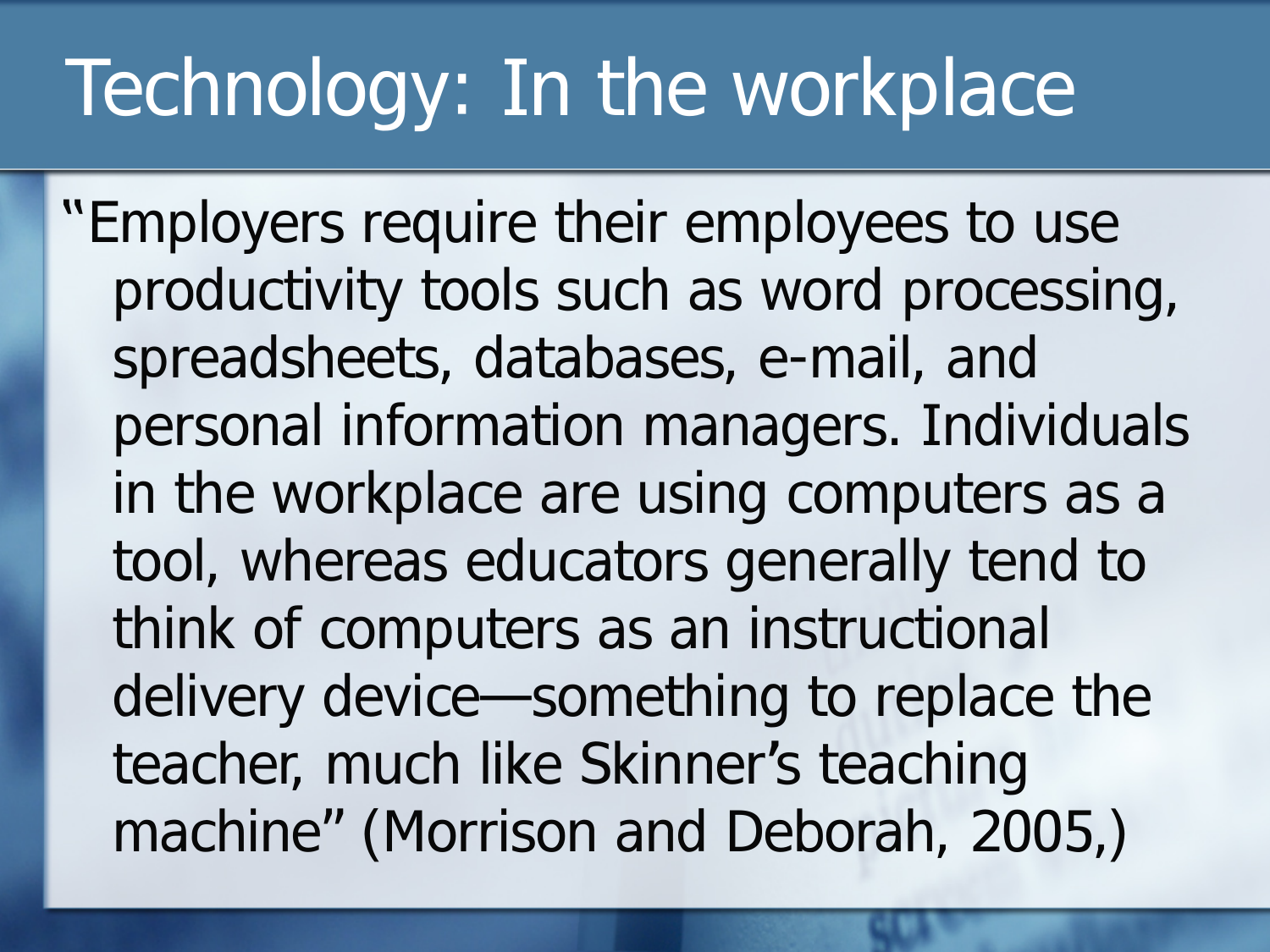

# Technology: In the workplace
“Employers require their employees to use productivity tools such as word processing, spreadsheets, databases, e-mail, and personal information managers. Individuals in the workplace are using computers as a tool, whereas educators generally tend to think of computers as an instructional delivery device—something to replace the teacher, much like Skinner’s teaching machine” (Morrison and Deborah, 2005,)